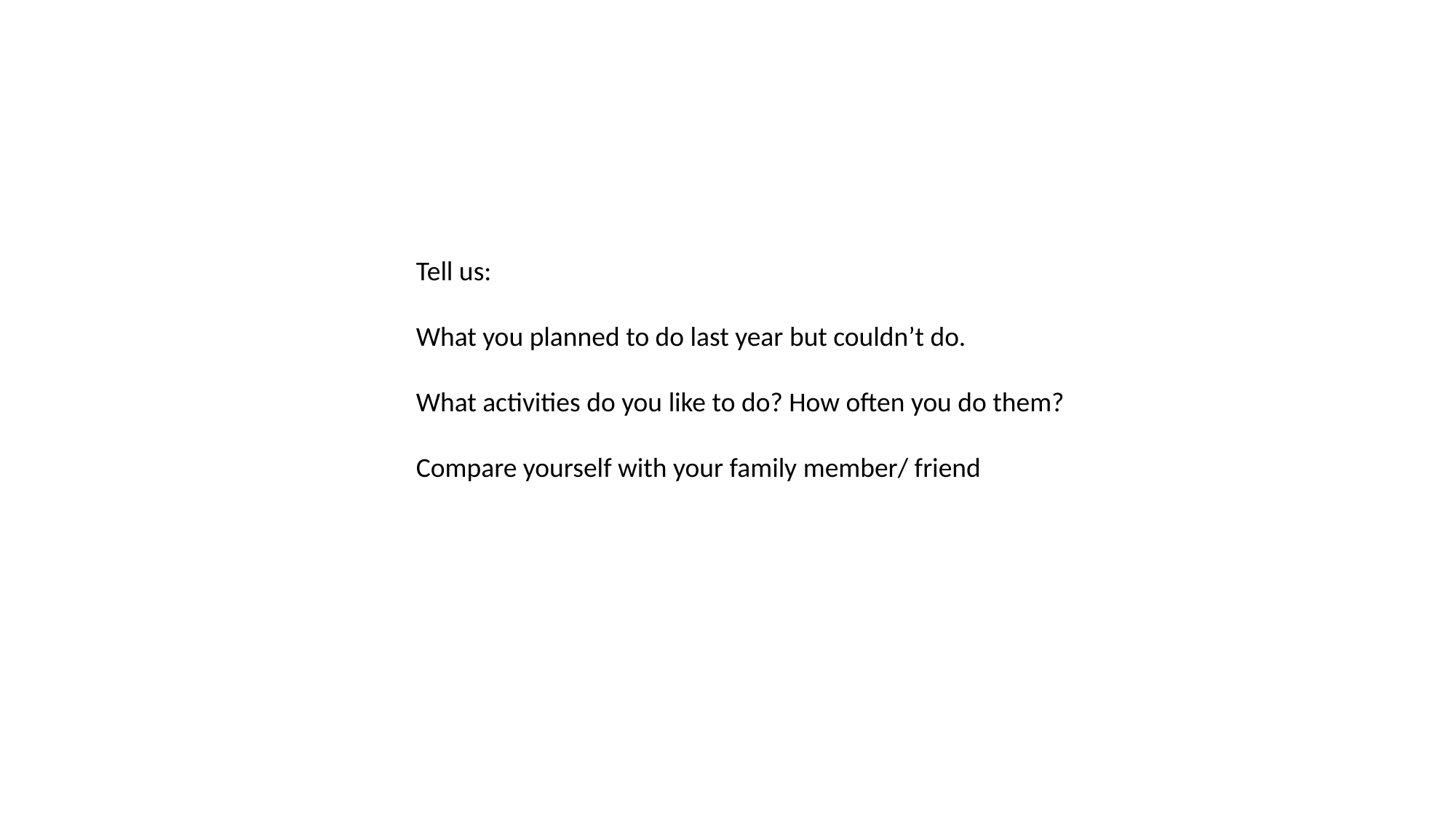

Tell us:

What you planned to do last year but couldn’t do.

What activities do you like to do? How often you do them?

Compare yourself with your family member/ friend